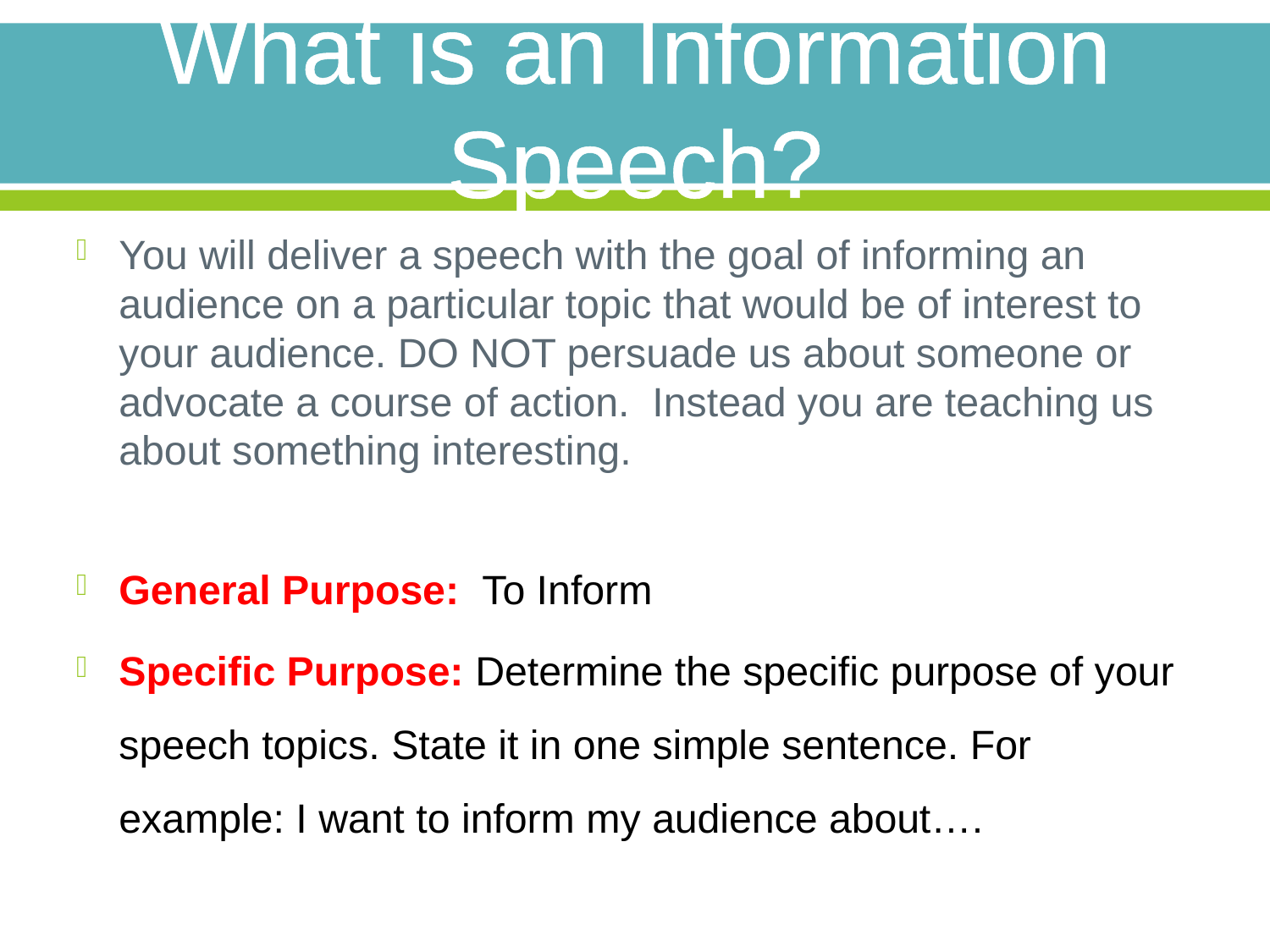

# What is an Information Speech?
You will deliver a speech with the goal of informing an audience on a particular topic that would be of interest to your audience. DO NOT persuade us about someone or advocate a course of action.  Instead you are teaching us about something interesting.

General Purpose:  To Inform
Specific Purpose: Determine the specific purpose of your speech topics. State it in one simple sentence. For example: I want to inform my audience about….